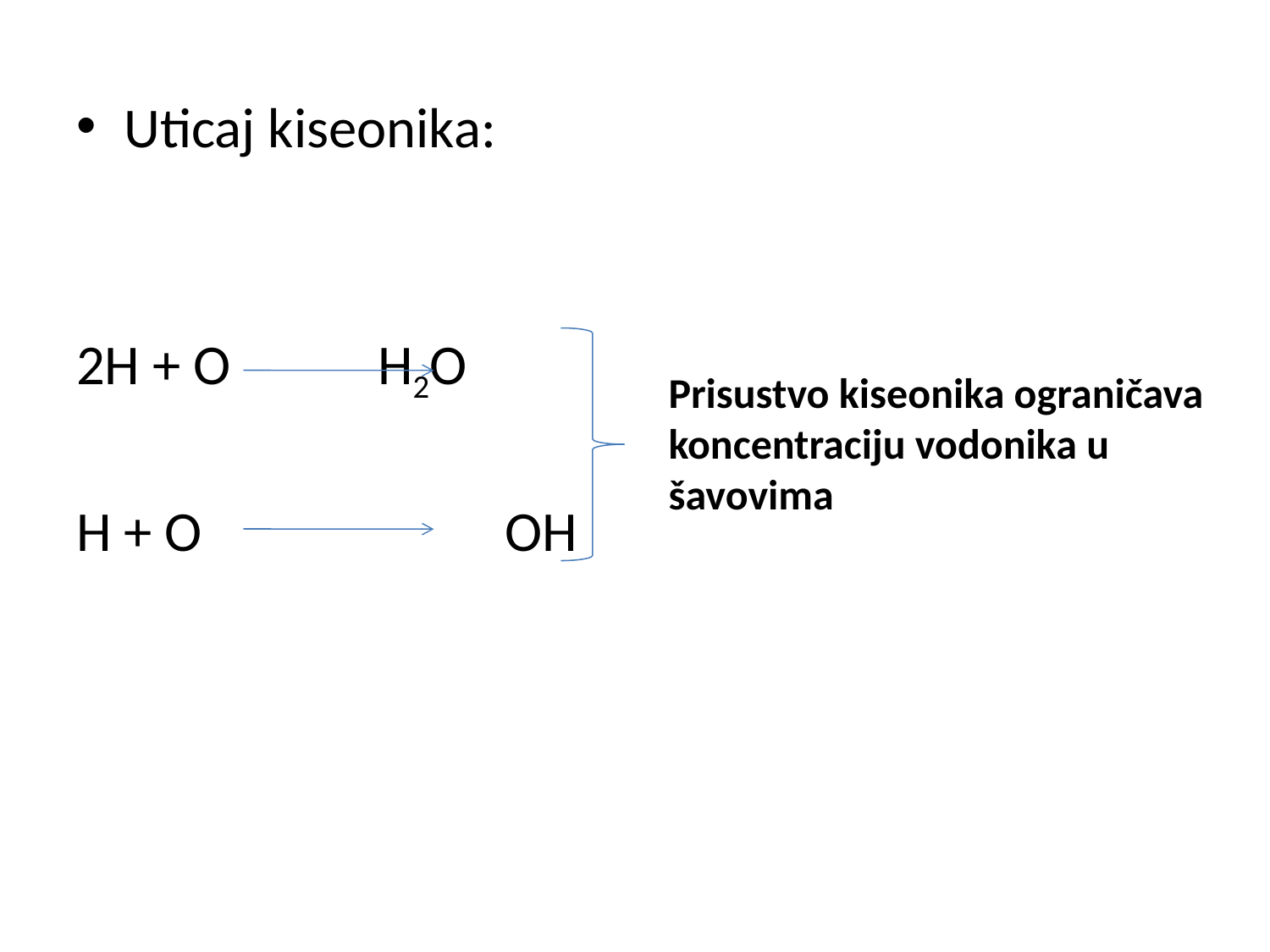

Uticaj kiseonika:

2H + O		H2O

H + O			OH

Prisustvo kiseonika ograničava koncentraciju vodonika u šavovima